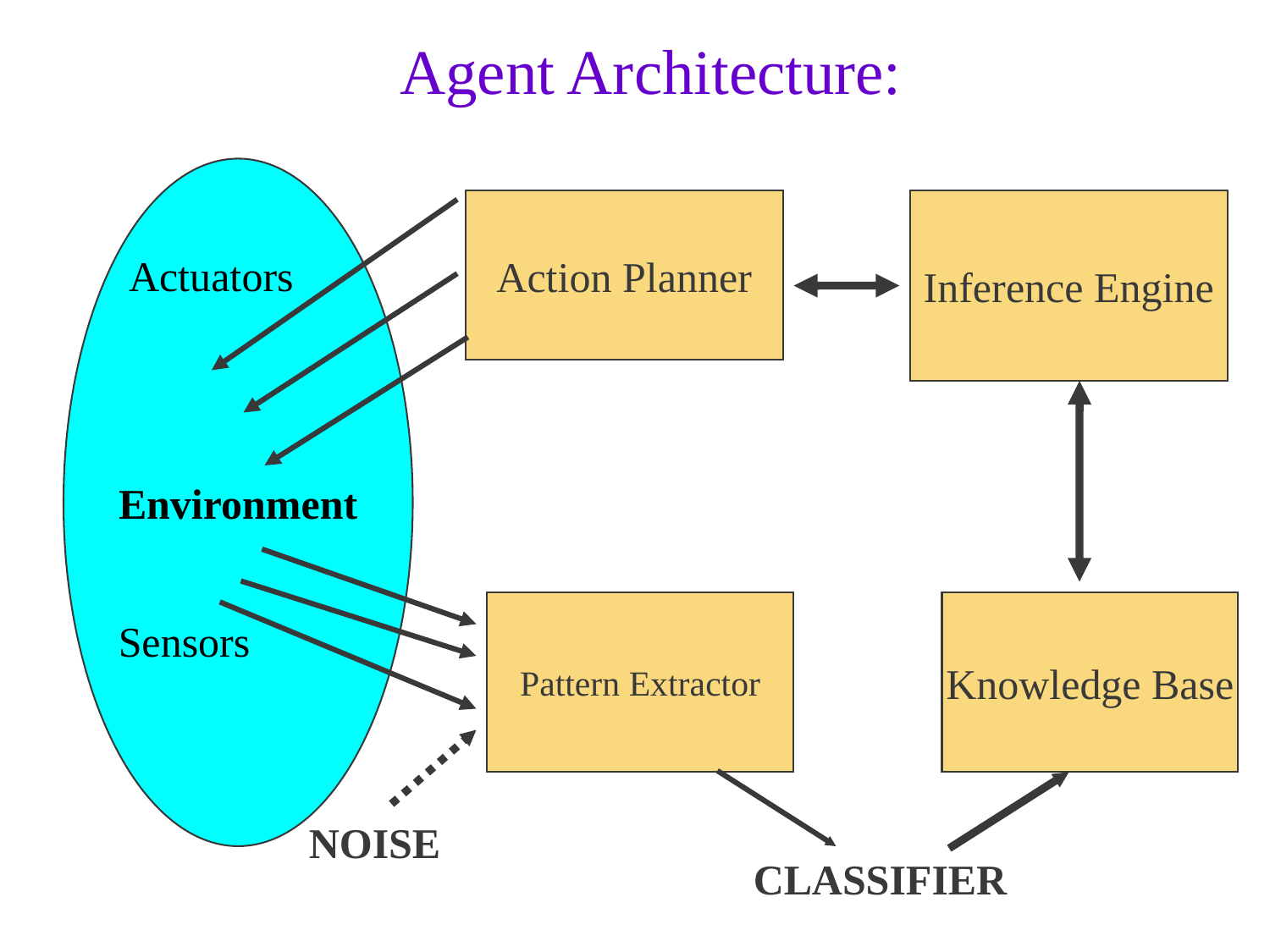

# Agent Architecture:

Environment
Action Planner
Inference Engine

Actuators

Pattern Extractor
Knowledge Base

Sensors

NOISE

CLASSIFIER